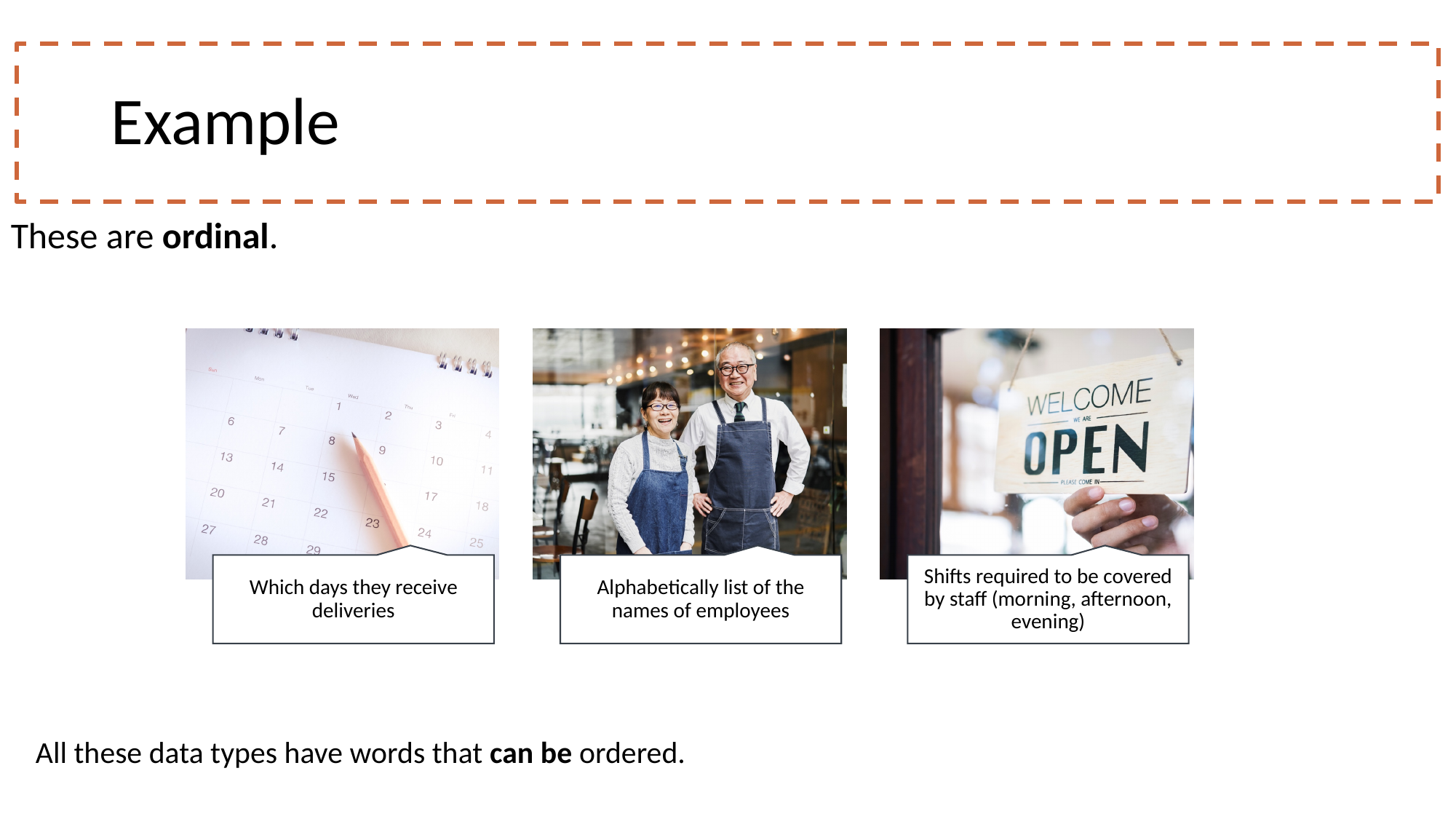

# Example
These are ordinal.
Which days they receive deliveries
Alphabetically list of the names of employees
Shifts required to be covered by staff (morning, afternoon, evening)
All these data types have words that can be ordered.